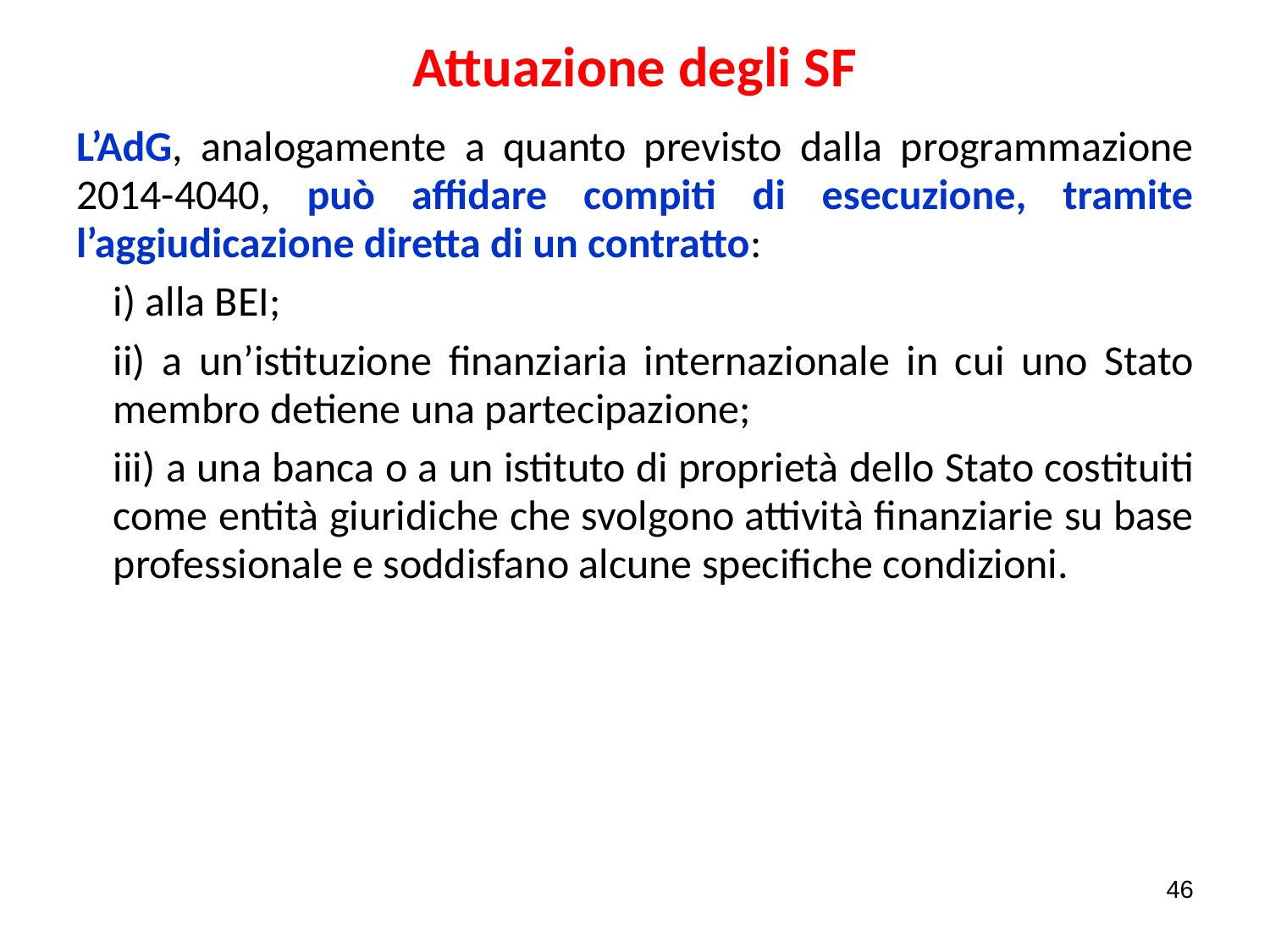

# Attuazione degli SF
L’AdG, analogamente a quanto previsto dalla programmazione 2014-4040, può affidare compiti di esecuzione, tramite l’aggiudicazione diretta di un contratto:
i) alla BEI;
ii) a un’istituzione finanziaria internazionale in cui uno Stato membro detiene una partecipazione;
iii) a una banca o a un istituto di proprietà dello Stato costituiti come entità giuridiche che svolgono attività finanziarie su base professionale e soddisfano alcune specifiche condizioni.

46